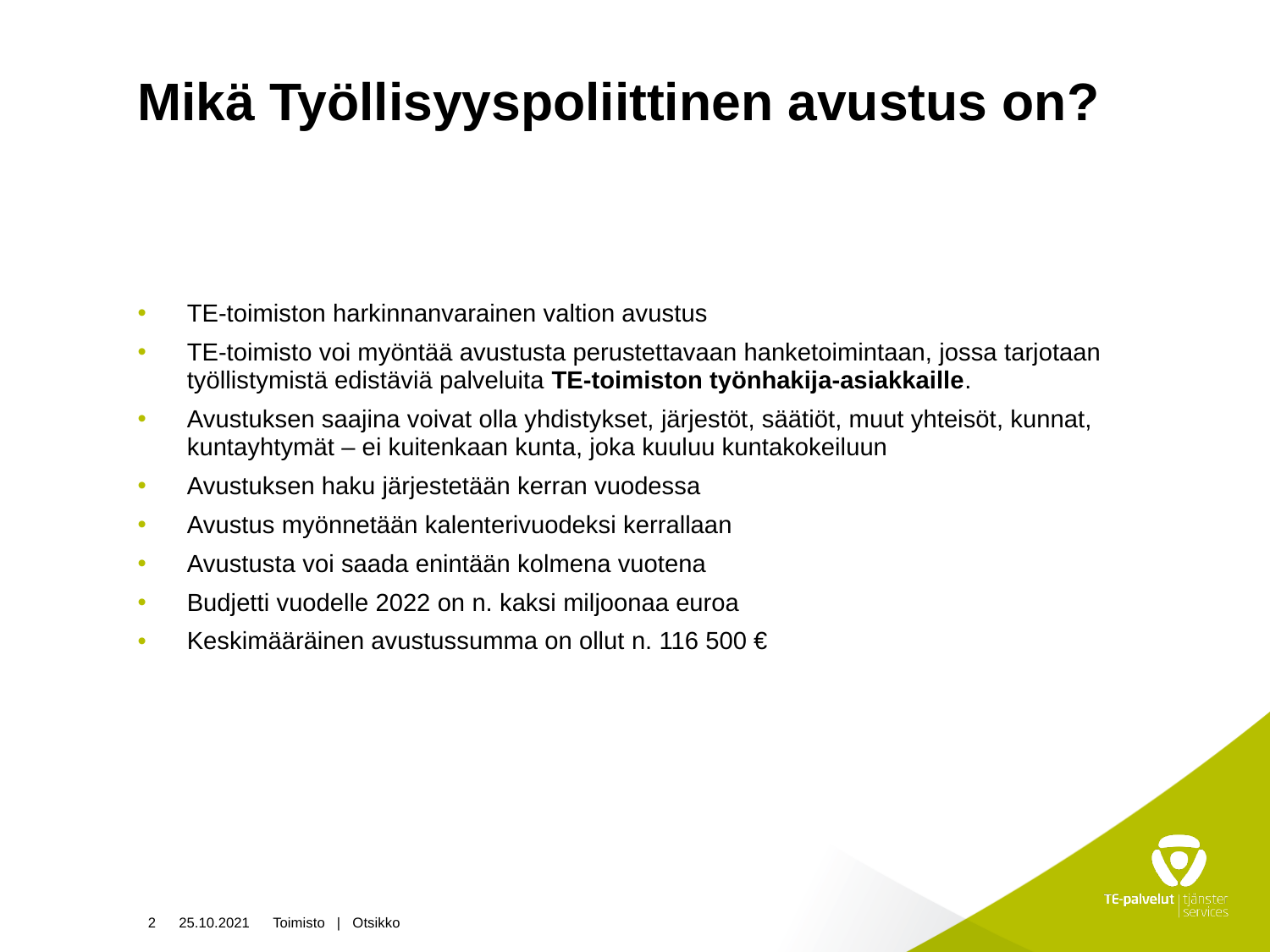

# Mikä Työllisyyspoliittinen avustus on?

TE-toimiston harkinnanvarainen valtion avustus
TE-toimisto voi myöntää avustusta perustettavaan hanketoimintaan, jossa tarjotaan työllistymistä edistäviä palveluita TE-toimiston työnhakija-asiakkaille.
Avustuksen saajina voivat olla yhdistykset, järjestöt, säätiöt, muut yhteisöt, kunnat, kuntayhtymät – ei kuitenkaan kunta, joka kuuluu kuntakokeiluun
Avustuksen haku järjestetään kerran vuodessa
Avustus myönnetään kalenterivuodeksi kerrallaan
Avustusta voi saada enintään kolmena vuotena
Budjetti vuodelle 2022 on n. kaksi miljoonaa euroa
Keskimääräinen avustussumma on ollut n. 116 500 €
2
25.10.2021
Toimisto   |   Otsikko